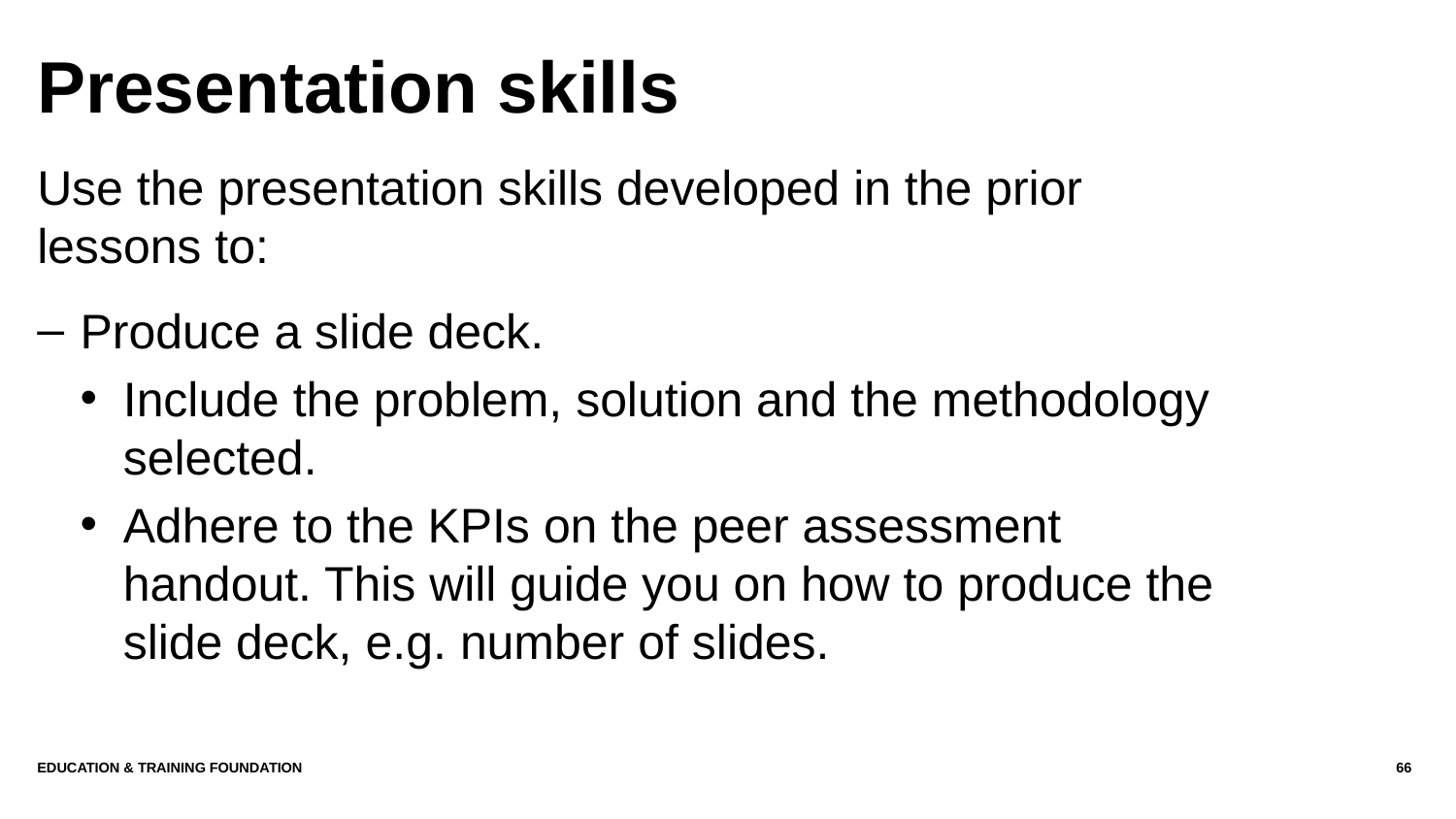

# Presentation skills
Use the presentation skills developed in the prior lessons to:

Produce a slide deck.
Include the problem, solution and the methodology selected.
Adhere to the KPIs on the peer assessment handout. This will guide you on how to produce the slide deck, e.g. number of slides.

Education & Training Foundation
66